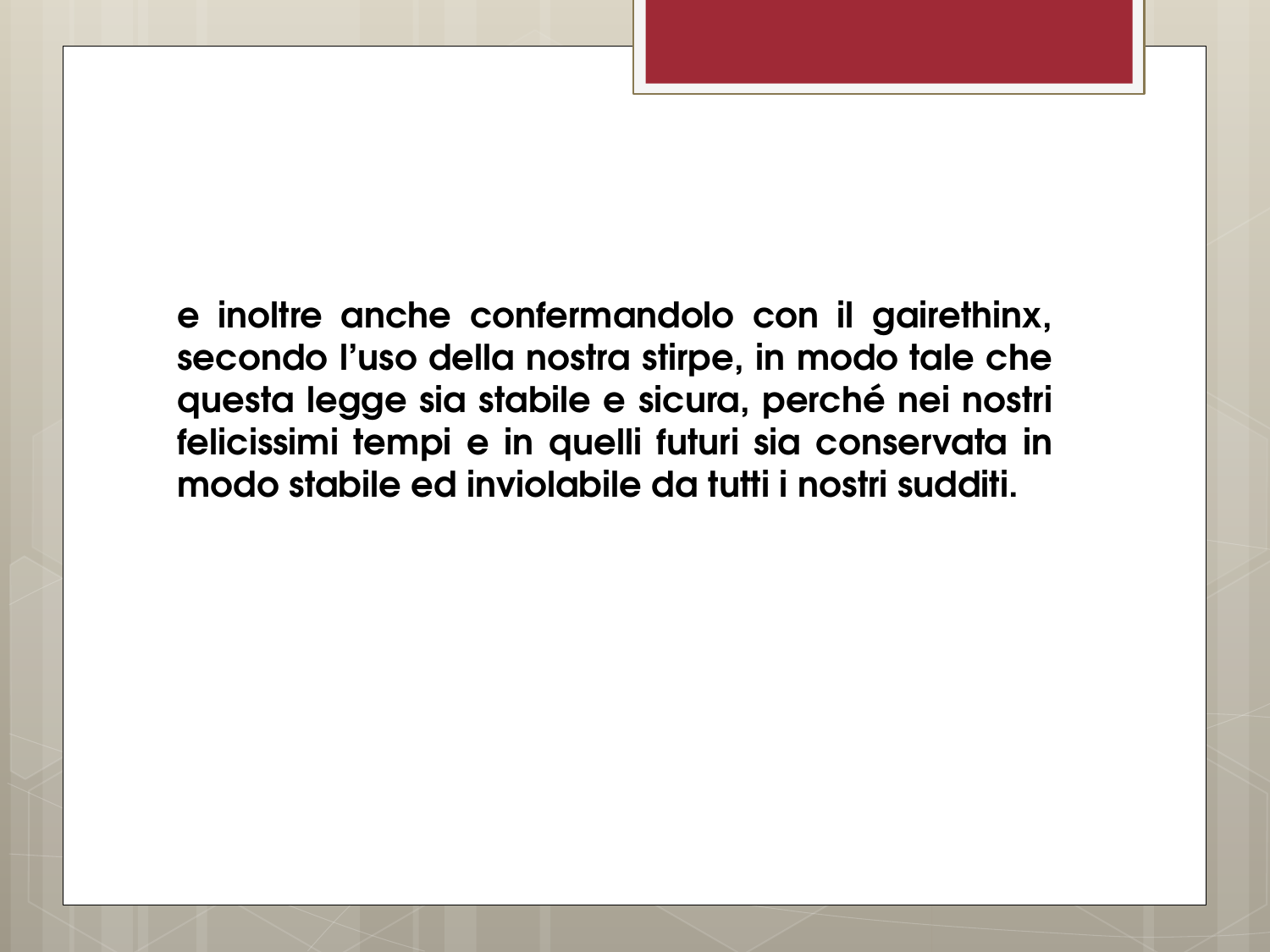

e inoltre anche confermandolo con il gairethinx, secondo l’uso della nostra stirpe, in modo tale che questa legge sia stabile e sicura, perché nei nostri felicissimi tempi e in quelli futuri sia conservata in modo stabile ed inviolabile da tutti i nostri sudditi.